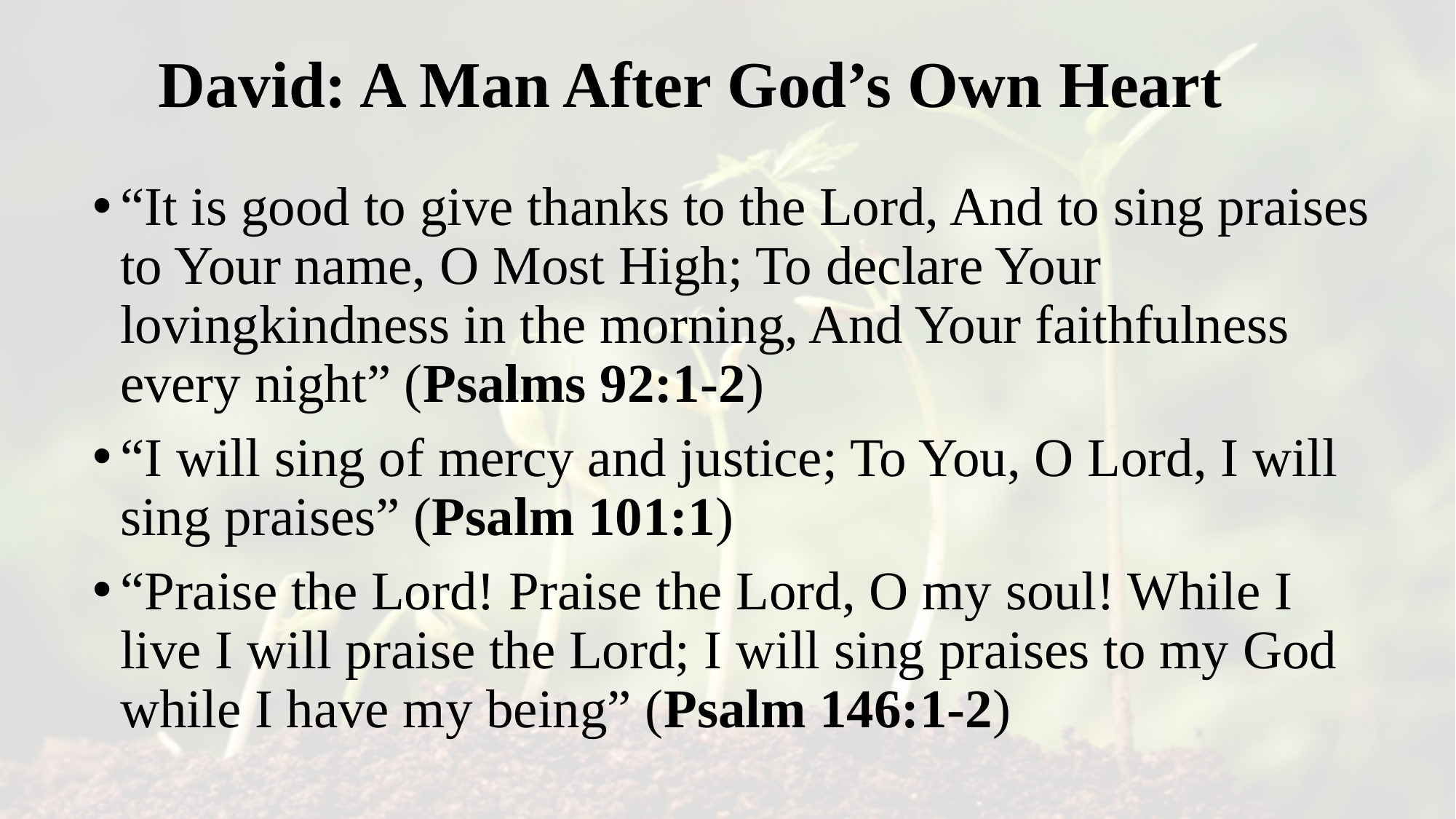

# David: A Man After God’s Own Heart
“It is good to give thanks to the Lord, And to sing praises to Your name, O Most High; To declare Your lovingkindness in the morning, And Your faithfulness every night” (Psalms 92:1-2)
“I will sing of mercy and justice; To You, O Lord, I will sing praises” (Psalm 101:1)
“Praise the Lord! Praise the Lord, O my soul! While I live I will praise the Lord; I will sing praises to my God while I have my being” (Psalm 146:1-2)